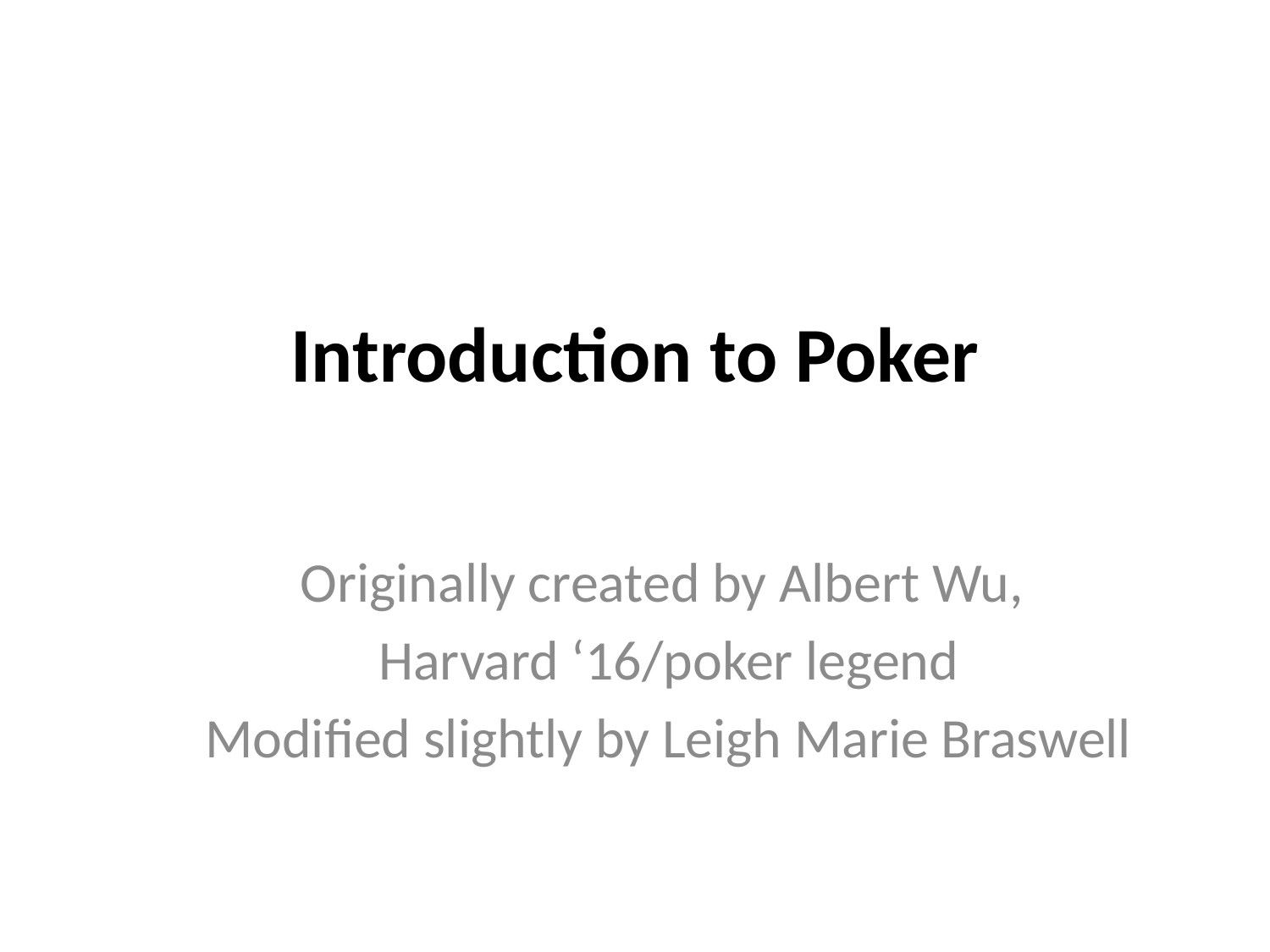

# Introduction to Poker
Originally created by Albert Wu,
Harvard ‘16/poker legend
Modified slightly by Leigh Marie Braswell